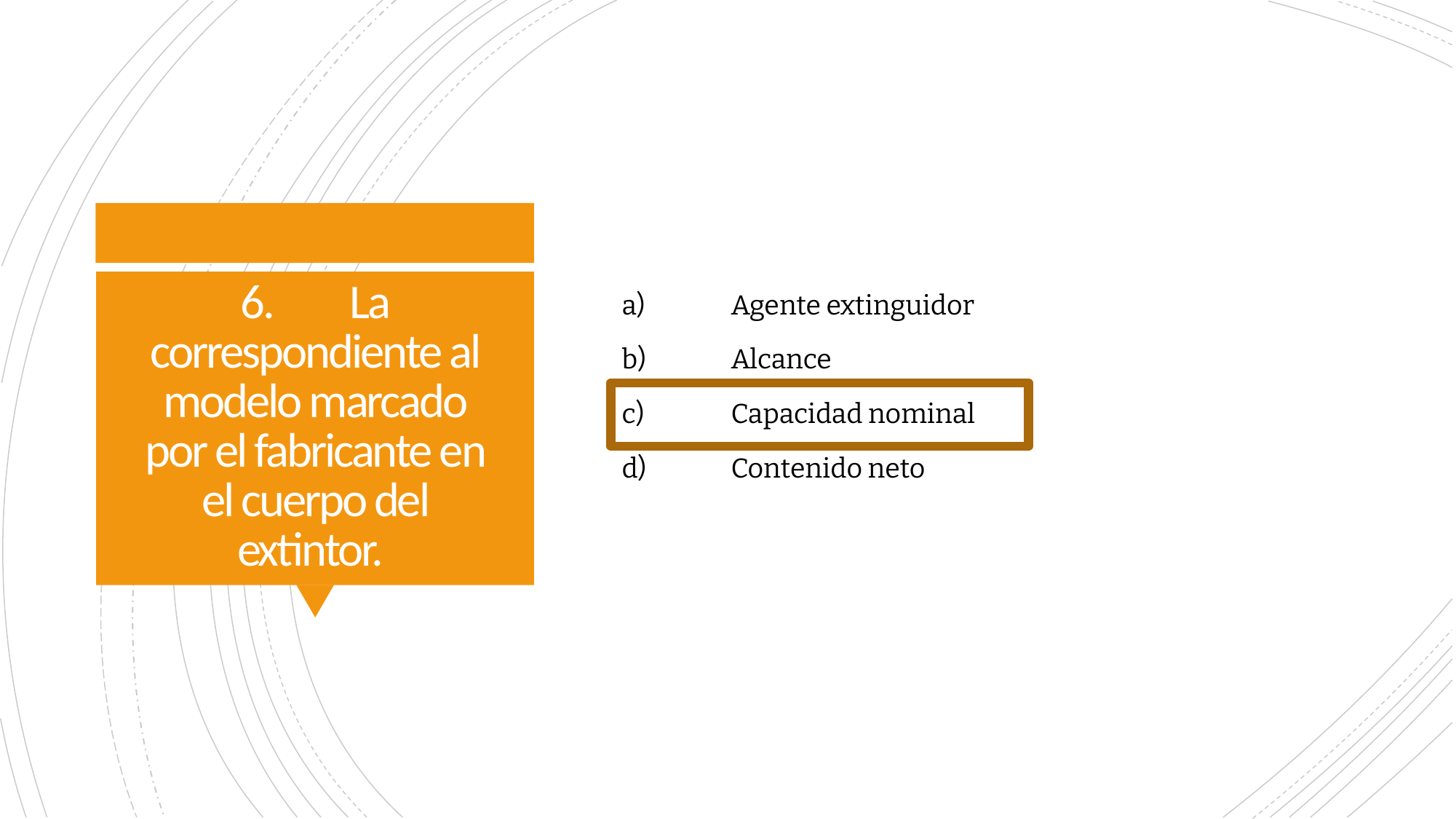

a)	Agente extinguidor
b)	Alcance
c)	Capacidad nominal
d)	Contenido neto

# 6.	La correspondiente al modelo marcado por el fabricante en el cuerpo del extintor.